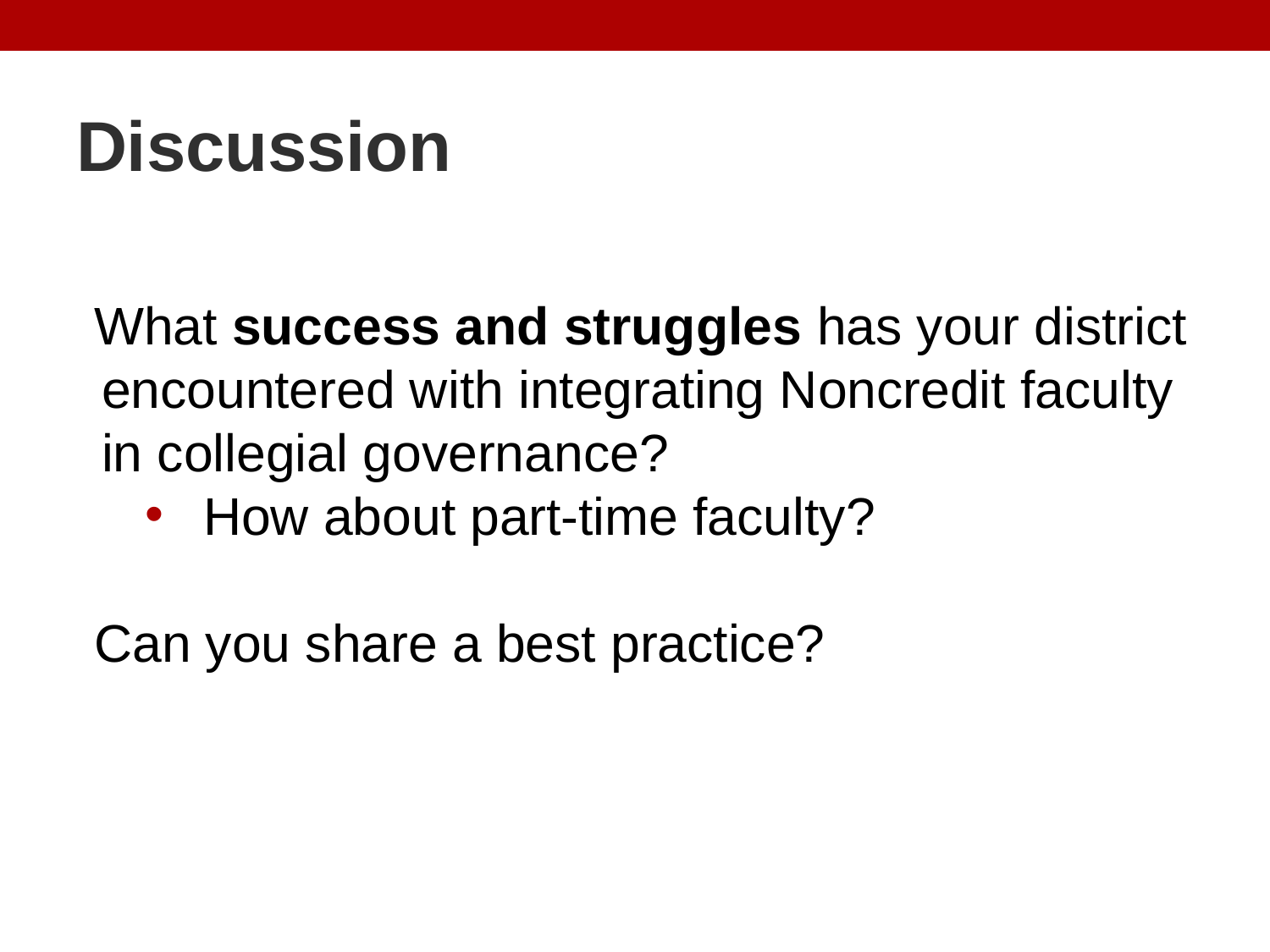

# Discussion

What success and struggles has your district encountered with integrating Noncredit faculty in collegial governance?
How about part-time faculty?

Can you share a best practice?